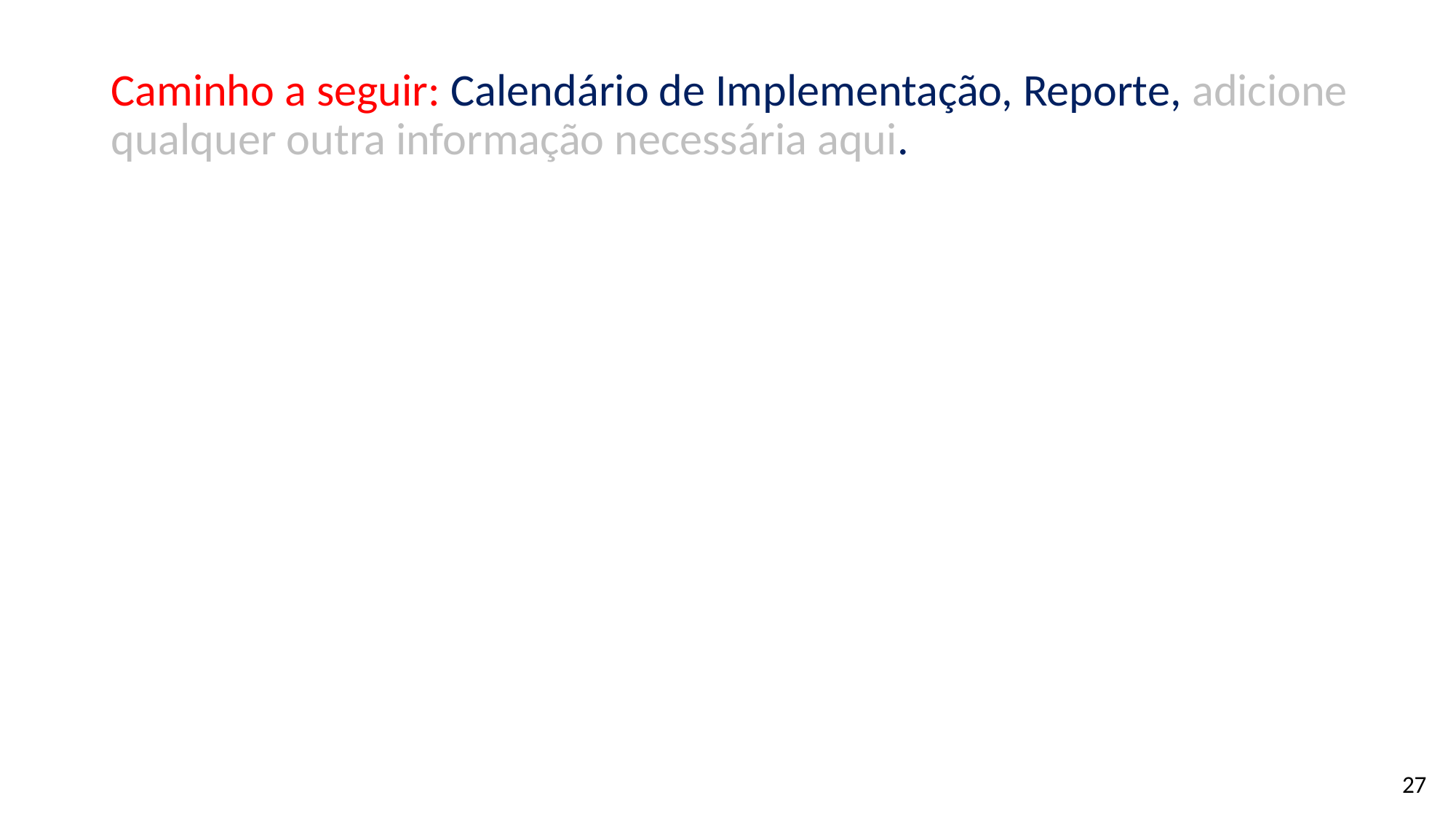

# Caminho a seguir: Calendário de Implementação, Reporte, adicione qualquer outra informação necessária aqui.

27